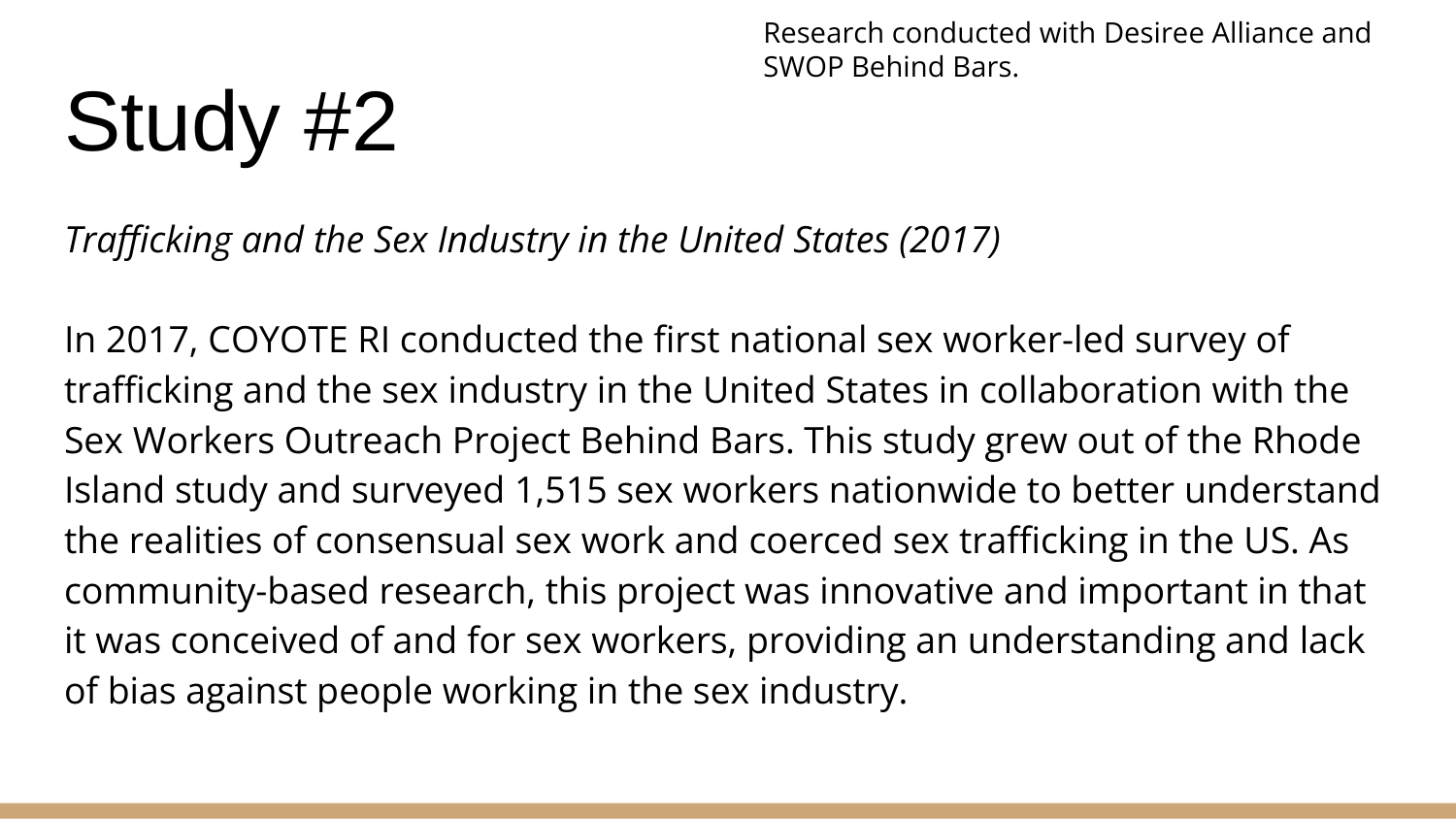

Research conducted with Desiree Alliance and SWOP Behind Bars.
# Study #2
Trafficking and the Sex Industry in the United States (2017)

In 2017, COYOTE RI conducted the first national sex worker-led survey of trafficking and the sex industry in the United States in collaboration with the Sex Workers Outreach Project Behind Bars. This study grew out of the Rhode Island study and surveyed 1,515 sex workers nationwide to better understand the realities of consensual sex work and coerced sex trafficking in the US. As community-based research, this project was innovative and important in that it was conceived of and for sex workers, providing an understanding and lack of bias against people working in the sex industry.